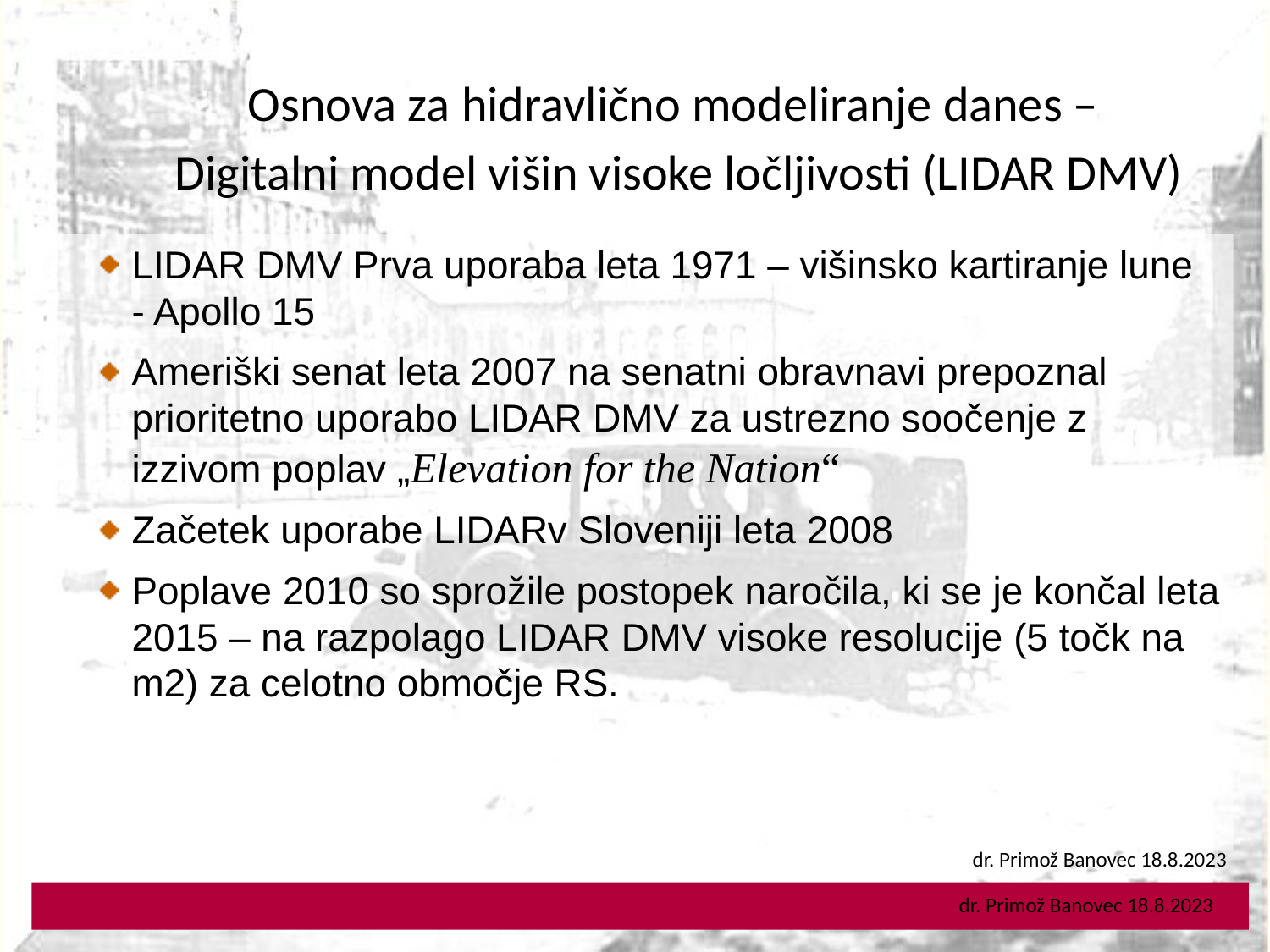

Osnova za hidravlično modeliranje danes –
Digitalni model višin visoke ločljivosti (LIDAR DMV)

LIDAR DMV Prva uporaba leta 1971 – višinsko kartiranje lune  - Apollo 15
Ameriški senat leta 2007 na senatni obravnavi prepoznal prioritetno uporabo LIDAR DMV za ustrezno soočenje z izzivom poplav „Elevation for the Nation“
Začetek uporabe LIDARv Sloveniji leta 2008
Poplave 2010 so sprožile postopek naročila, ki se je končal leta 2015 – na razpolago LIDAR DMV visoke resolucije (5 točk na m2) za celotno območje RS.

dr. Primož Banovec 18.8.2023